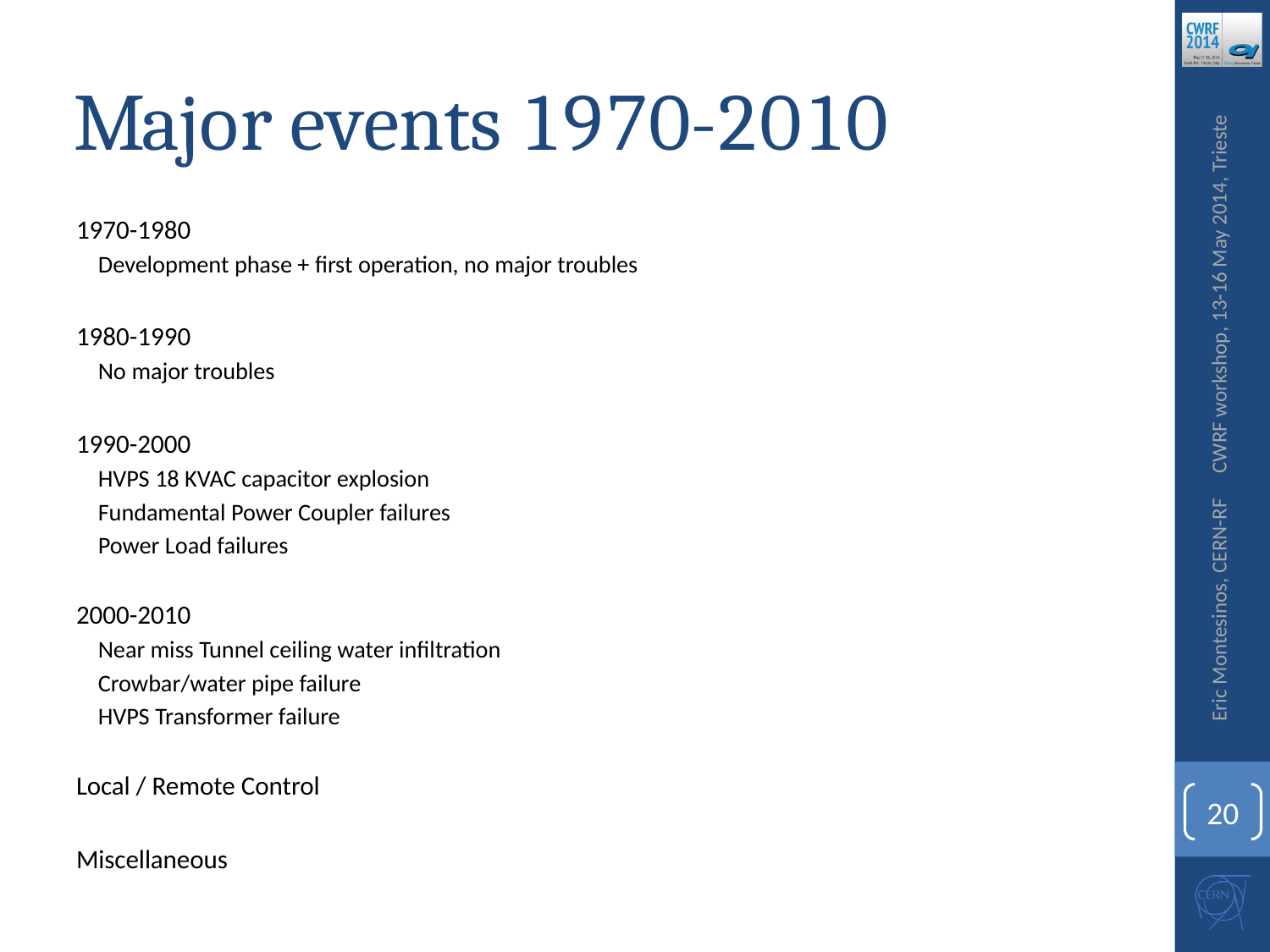

# Major events 1970-2010
1970-1980
Development phase + first operation, no major troubles

1980-1990
No major troubles

1990-2000
HVPS 18 KVAC capacitor explosion
Fundamental Power Coupler failures
Power Load failures

2000-2010
Near miss Tunnel ceiling water infiltration
Crowbar/water pipe failure
HVPS Transformer failure

Local / Remote Control

Miscellaneous
CWRF workshop, 13-16 May 2014, Trieste
Eric Montesinos, CERN-RF
20